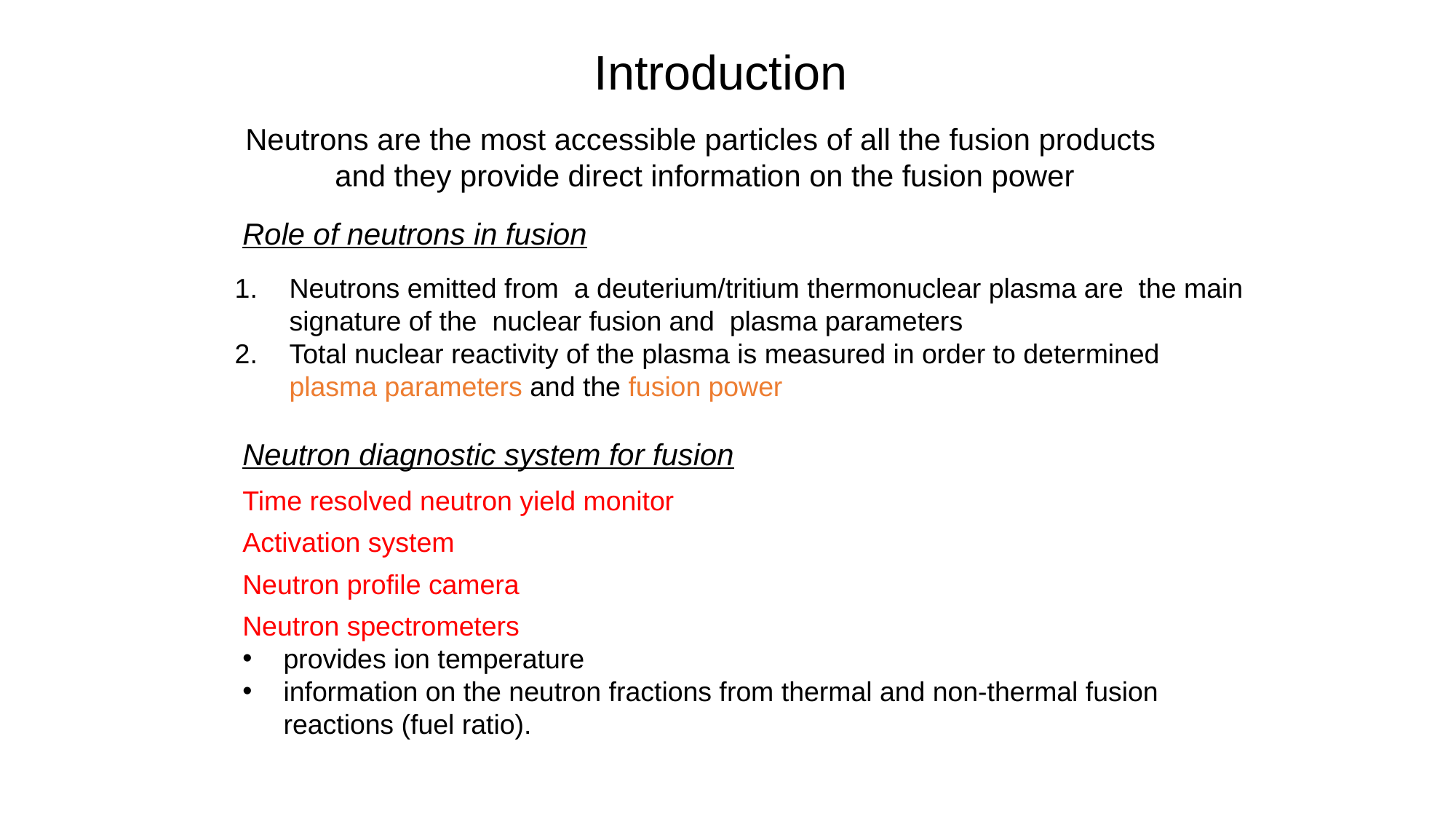

Introduction
Neutrons are the most accessible particles of all the fusion products
 and they provide direct information on the fusion power
Role of neutrons in fusion
Neutrons emitted from  a deuterium/tritium thermonuclear plasma are  the main signature of the  nuclear fusion and  plasma parameters
Total nuclear reactivity of the plasma is measured in order to determined plasma parameters and the fusion power
Neutron diagnostic system for fusion
Time resolved neutron yield monitor
Activation system
Neutron profile camera
Neutron spectrometers
provides ion temperature
information on the neutron fractions from thermal and non-thermal fusion reactions (fuel ratio).